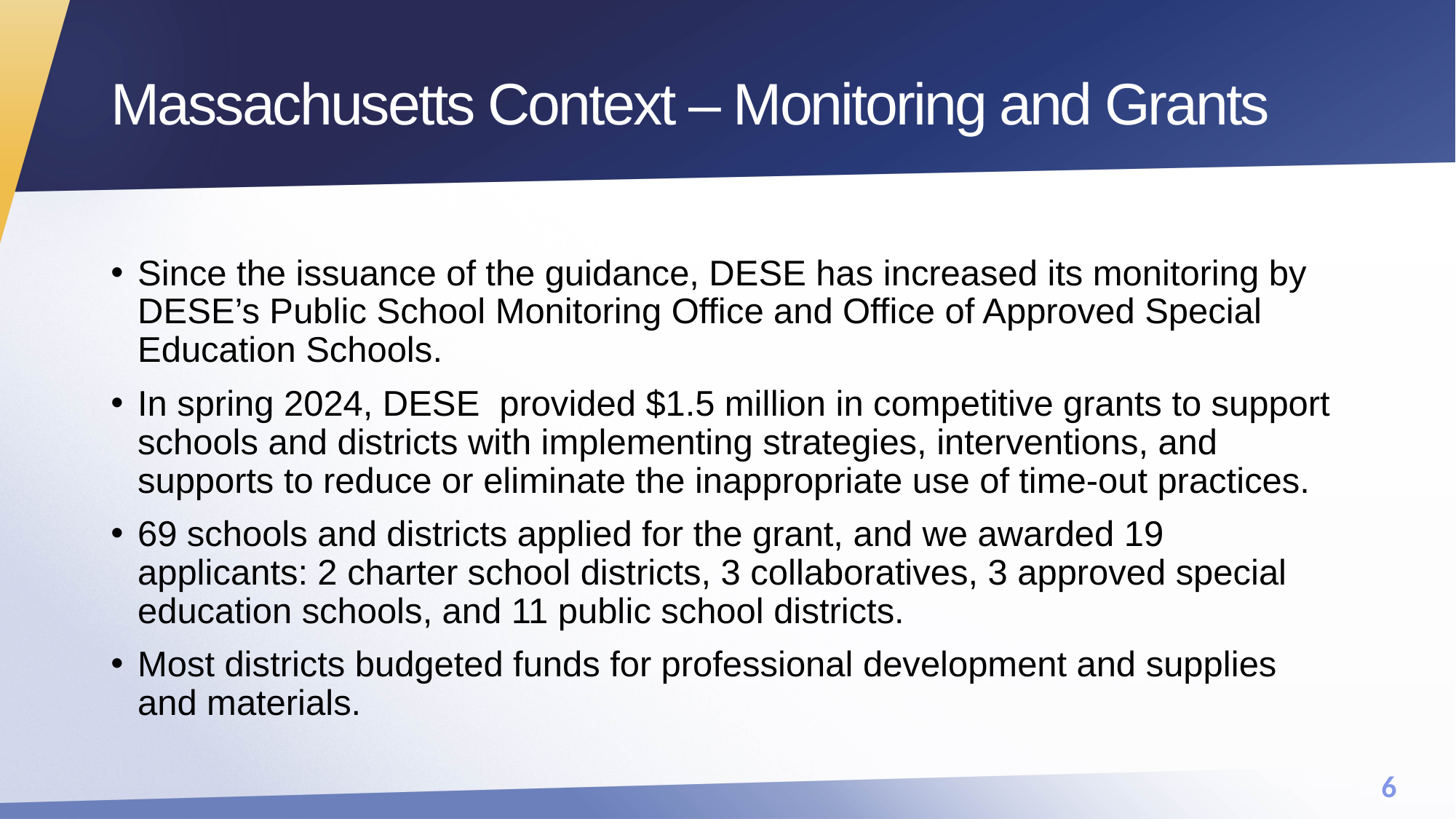

# Massachusetts Context – Monitoring and Grants
Since the issuance of the guidance, DESE has increased its monitoring by DESE’s Public School Monitoring Office and Office of Approved Special Education Schools.
In spring 2024, DESE  provided $1.5 million in competitive grants to support schools and districts with implementing strategies, interventions, and supports to reduce or eliminate the inappropriate use of time-out practices.
69 schools and districts applied for the grant, and we awarded 19 applicants: 2 charter school districts, 3 collaboratives, 3 approved special education schools, and 11 public school districts.
Most districts budgeted funds for professional development and supplies and materials.